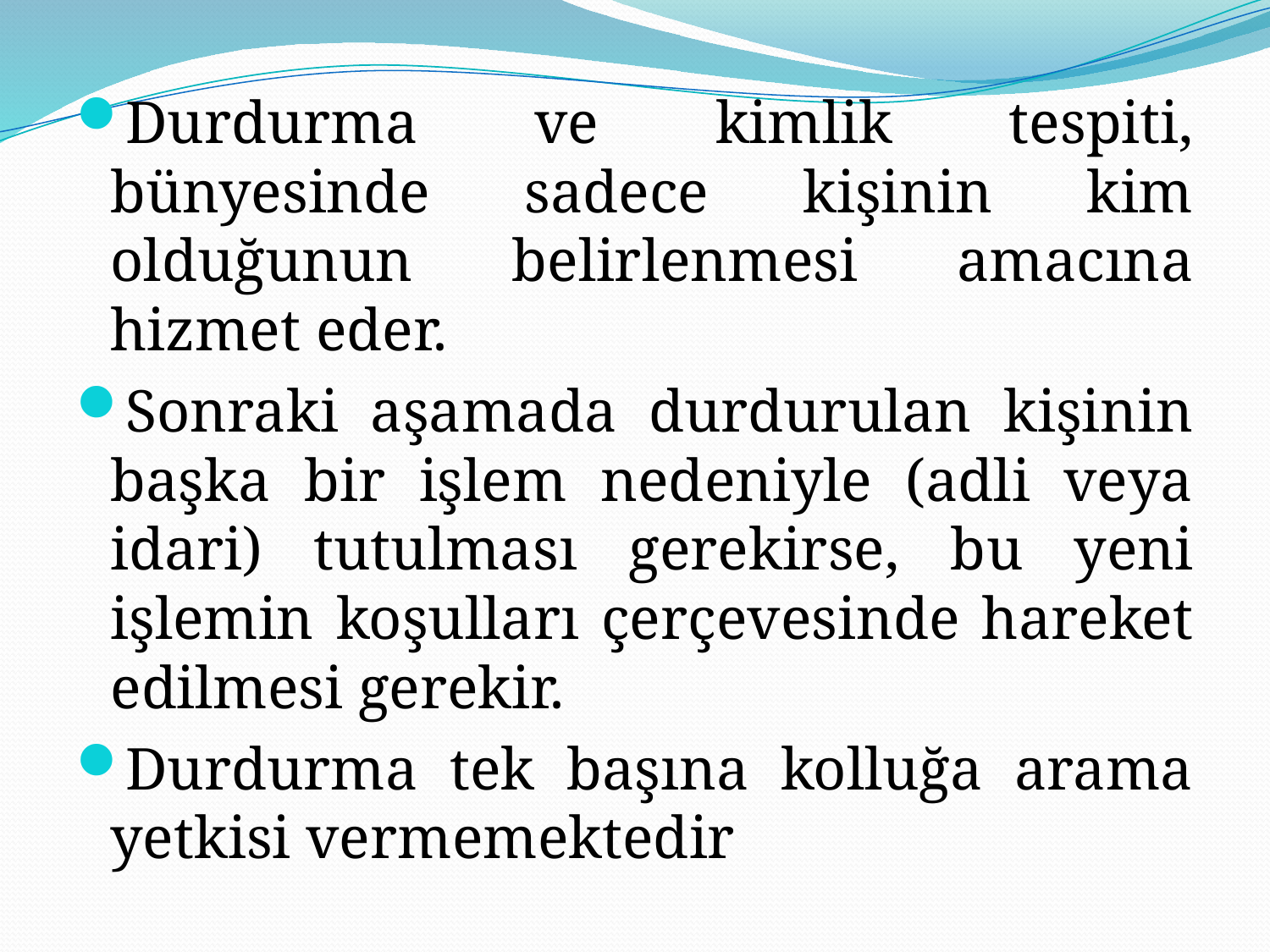

Durdurma ve kimlik tespiti, bünyesinde sadece kişinin kim olduğunun belirlenmesi amacına hizmet eder.
Sonraki aşamada durdurulan kişinin başka bir işlem nedeniyle (adli veya idari) tutulması gerekirse, bu yeni işlemin koşulları çerçevesinde hareket edilmesi gerekir.
Durdurma tek başına kolluğa arama yetkisi vermemektedir